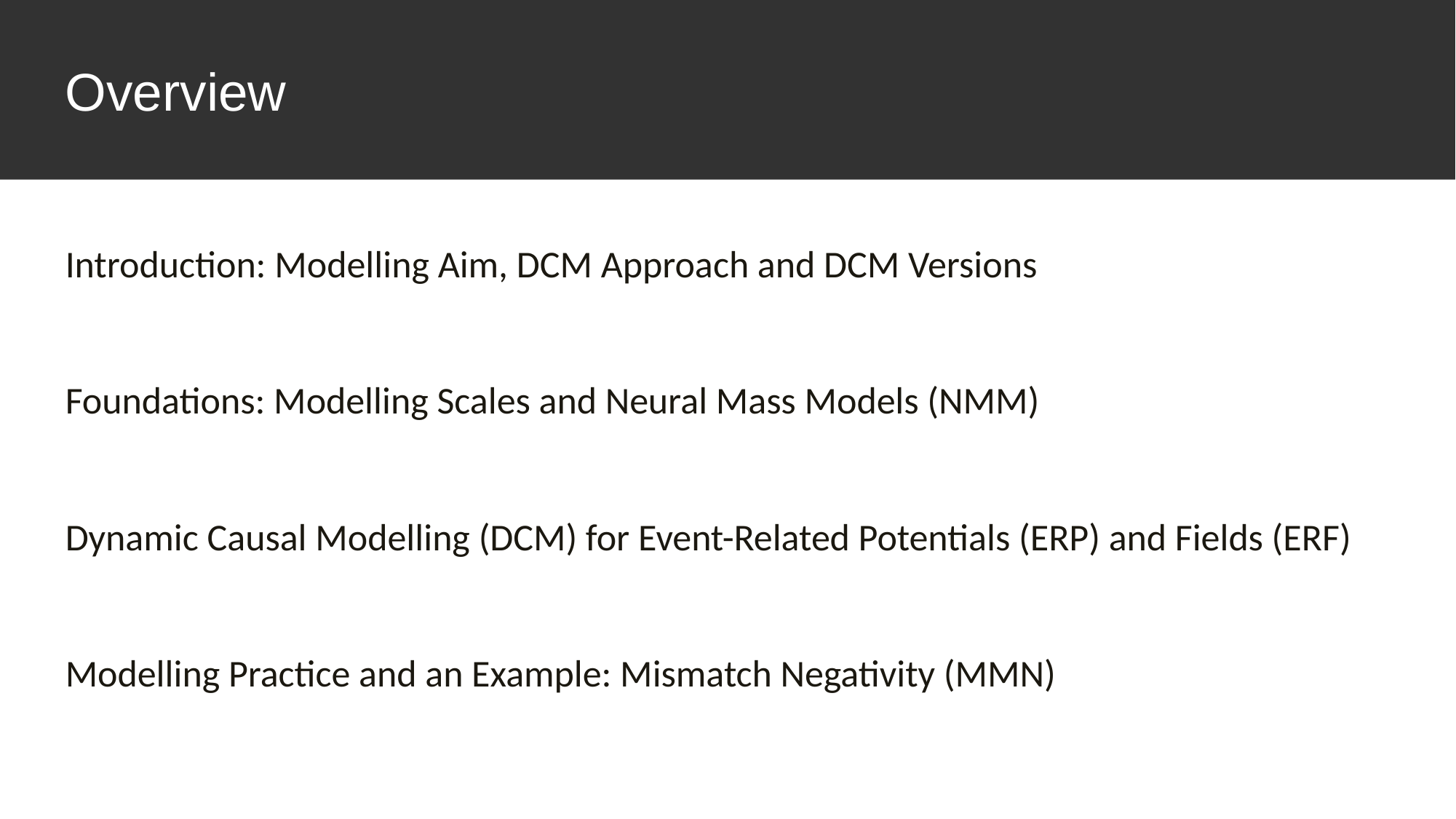

Overview
Introduction: Modelling Aim, DCM Approach and DCM Versions

Foundations: Modelling Scales and Neural Mass Models (NMM)

Dynamic Causal Modelling (DCM) for Event-Related Potentials (ERP) and Fields (ERF)

Modelling Practice and an Example: Mismatch Negativity (MMN)